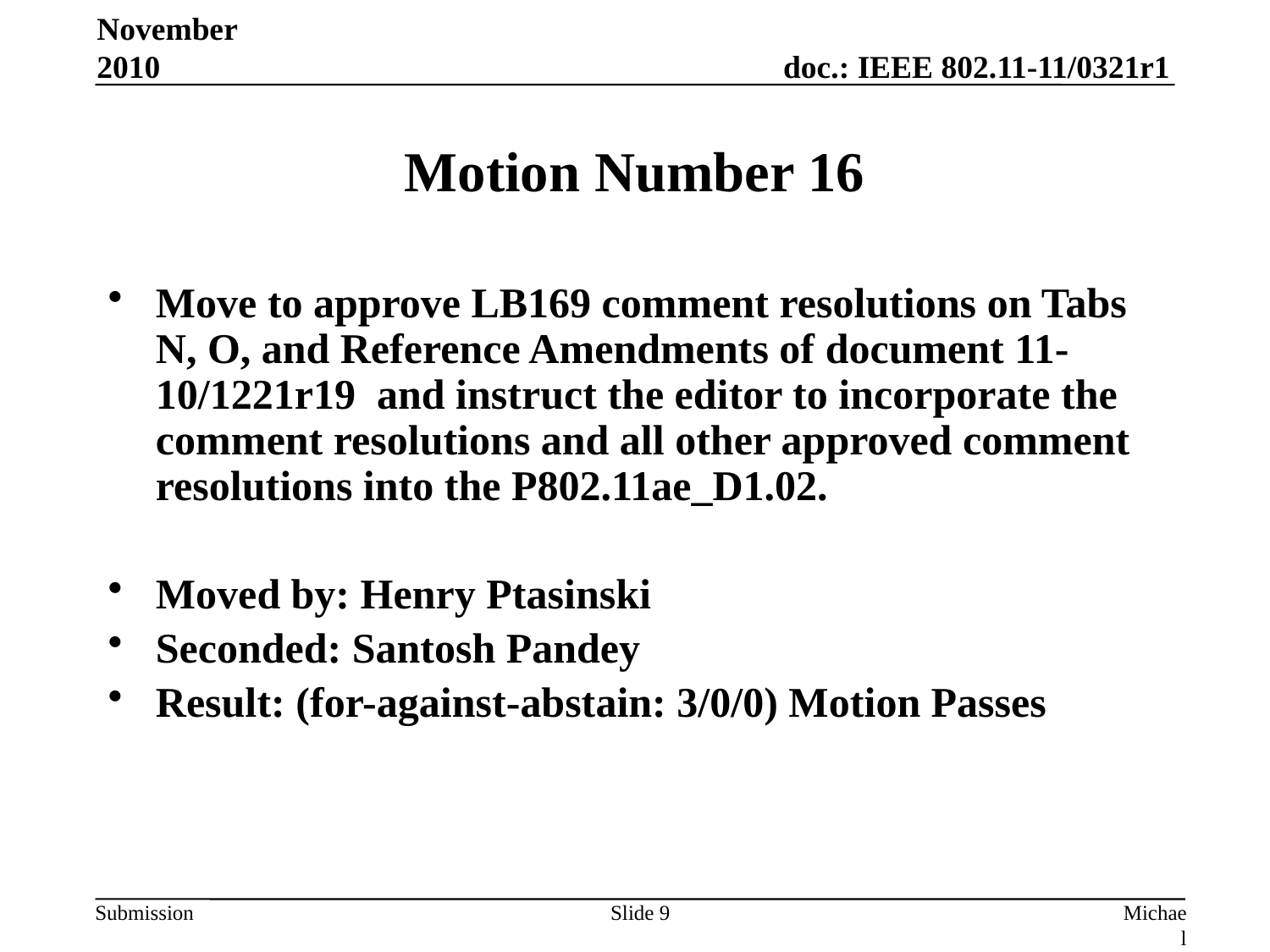

November 2010
# Motion Number 16
Move to approve LB169 comment resolutions on Tabs N, O, and Reference Amendments of document 11-10/1221r19  and instruct the editor to incorporate the comment resolutions and all other approved comment resolutions into the P802.11ae_D1.02.

Moved by: Henry Ptasinski
Seconded: Santosh Pandey
Result: (for-against-abstain: 3/0/0) Motion Passes
Slide 9
Michael Montemurro, RIM